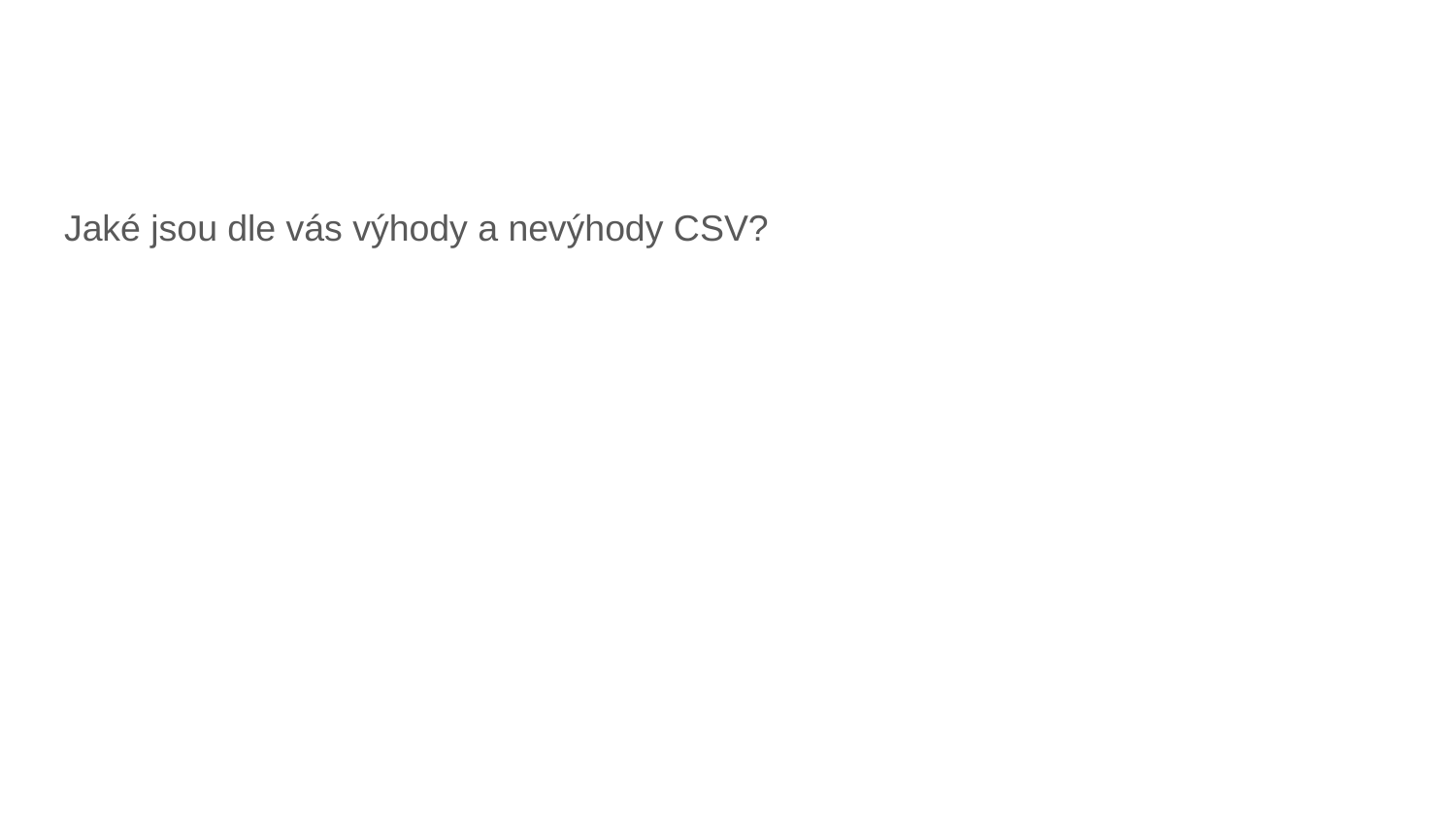

Jaké jsou dle vás výhody a nevýhody CSV?